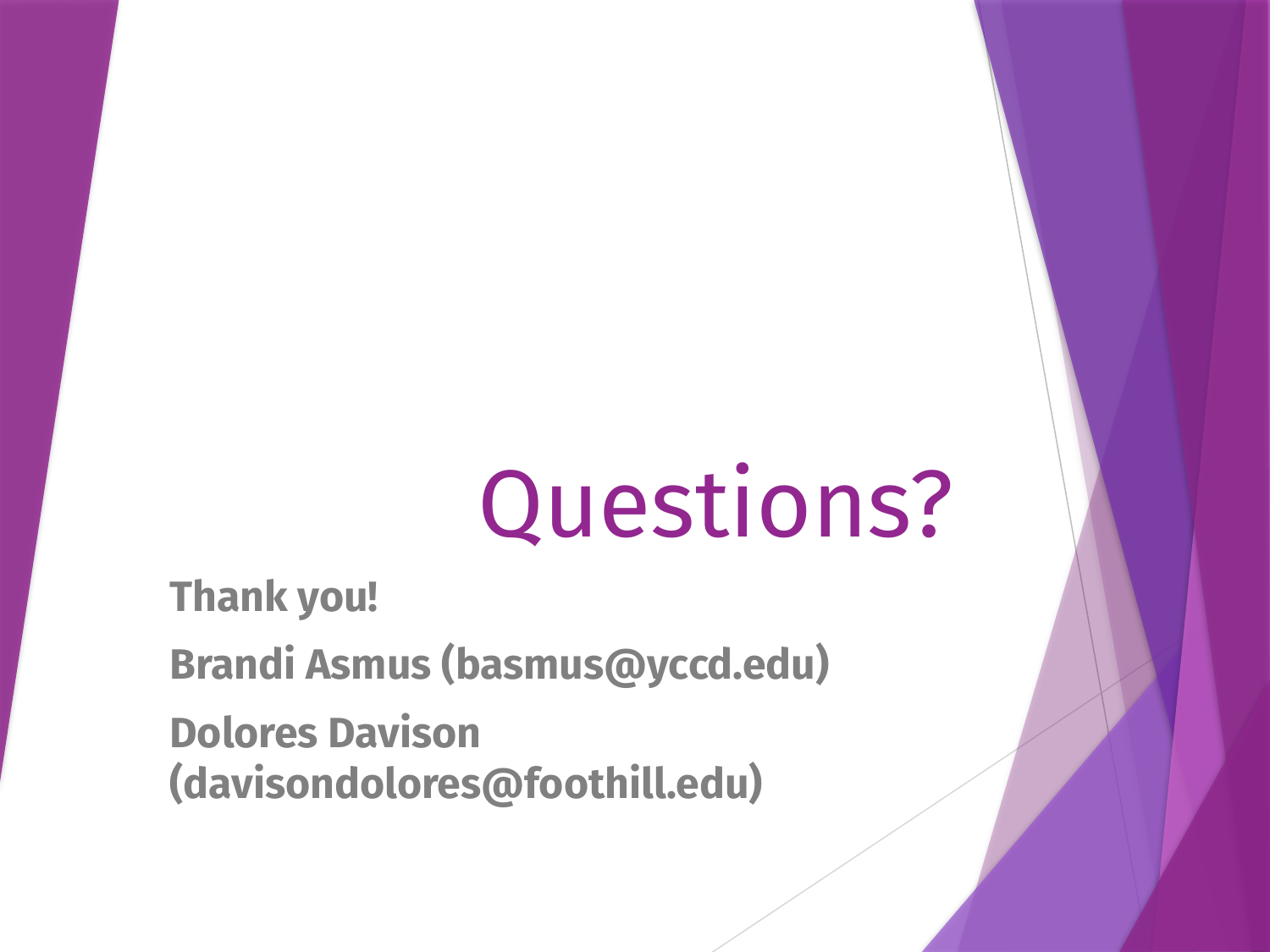

# Questions?
Thank you!
Brandi Asmus (basmus@yccd.edu)
Dolores Davison (davisondolores@foothill.edu)